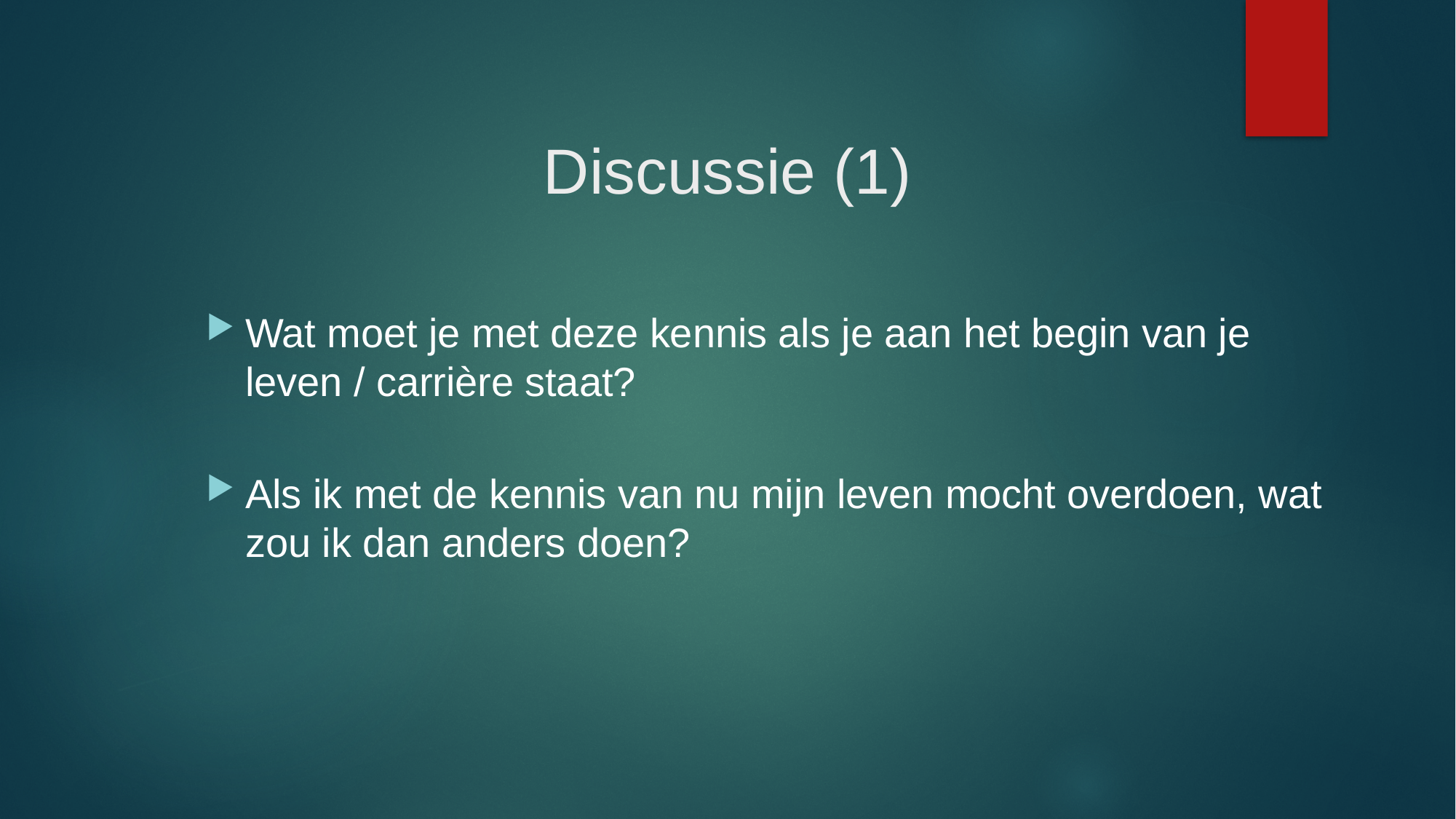

# Discussie (1)
Wat moet je met deze kennis als je aan het begin van je leven / carrière staat?
Als ik met de kennis van nu mijn leven mocht overdoen, wat zou ik dan anders doen?